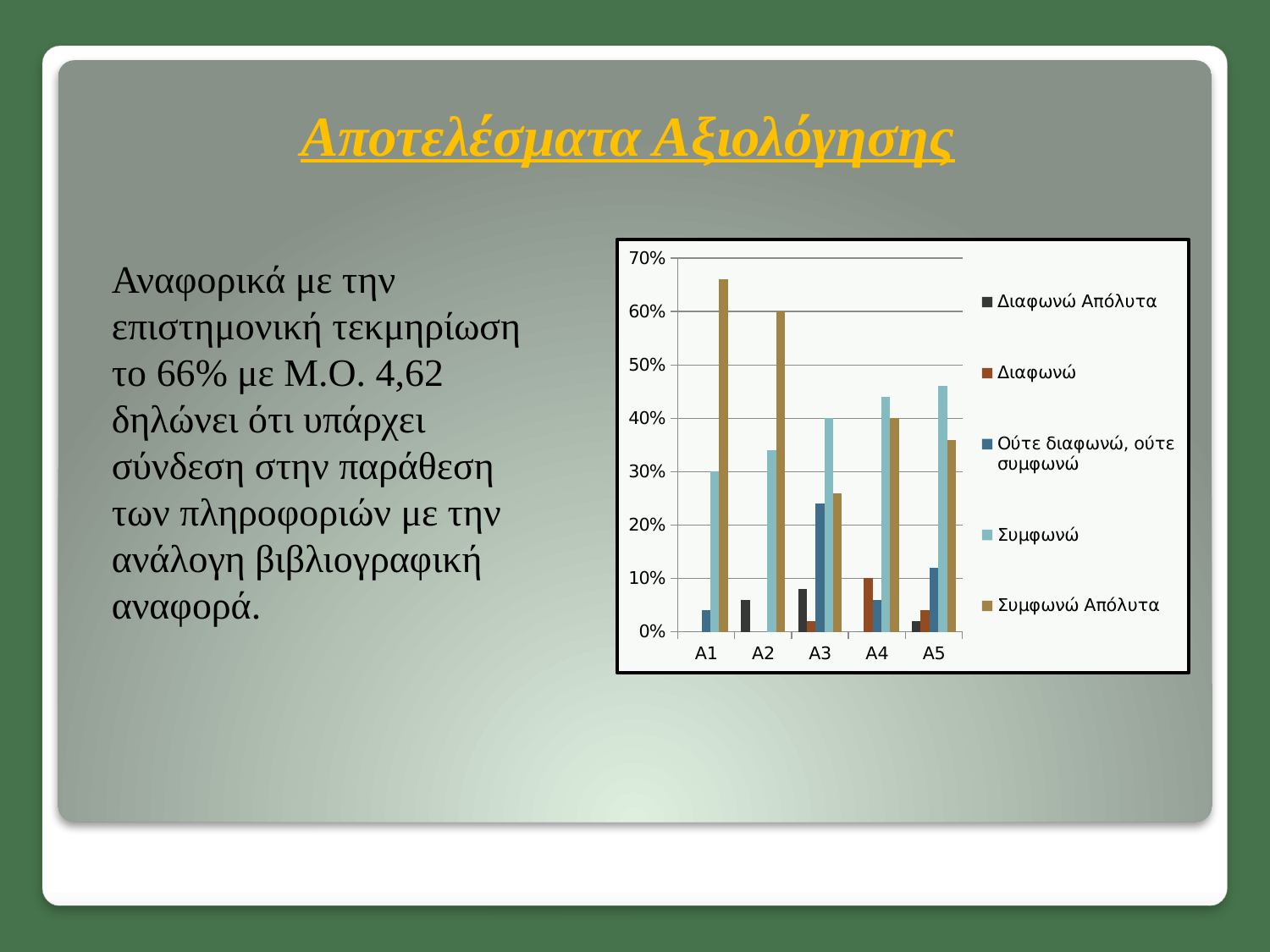

# Αποτελέσματα Αξιολόγησης

### Chart

| Category | Διαφωνώ Απόλυτα | Διαφωνώ | Ούτε διαφωνώ, ούτε συμφωνώ | Συμφωνώ | Συμφωνώ Απόλυτα |
|---|---|---|---|---|---|
| A1 | 0.0 | 0.0 | 0.04000000000000002 | 0.3000000000000003 | 0.6600000000000028 |
| A2 | 0.06000000000000003 | 0.0 | 0.0 | 0.34 | 0.6000000000000006 |
| A3 | 0.08000000000000004 | 0.02000000000000001 | 0.2400000000000002 | 0.4 | 0.26 |
| A4 | 0.0 | 0.1 | 0.06000000000000003 | 0.44 | 0.4 |
| A5 | 0.02000000000000001 | 0.04000000000000002 | 0.12000000000000002 | 0.46 | 0.3600000000000003 |
Αναφορικά με την επιστημονική τεκμηρίωση το 66% με Μ.Ο. 4,62 δηλώνει ότι υπάρχει σύνδεση στην παράθεση των πληροφοριών με την ανάλογη βιβλιογραφική αναφορά.